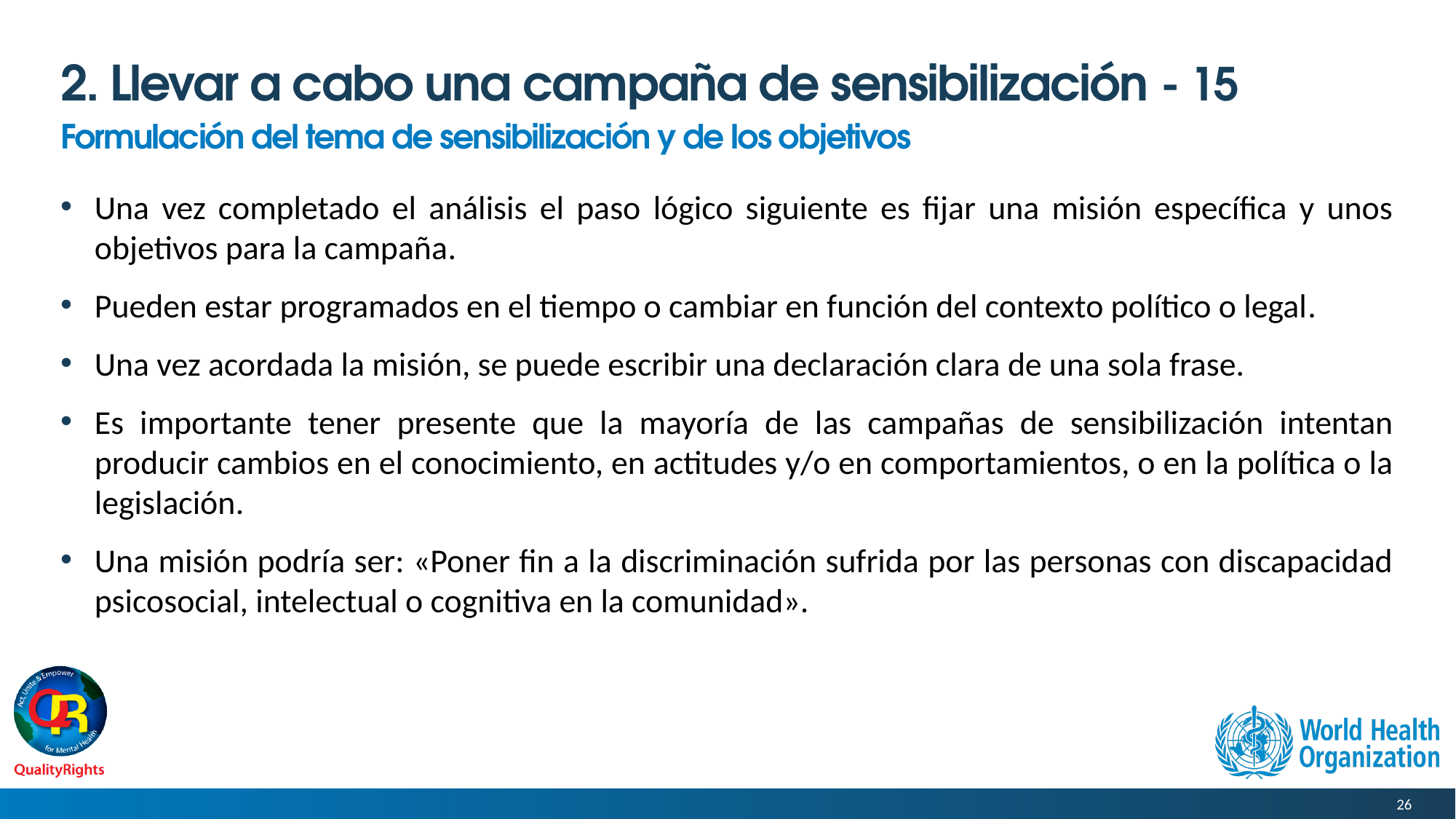

# 2. Llevar a cabo una campaña de sensibilización - 15
Formulación del tema de sensibilización y de los objetivos
Una vez completado el análisis el paso lógico siguiente es fijar una misión específica y unos objetivos para la campaña.
Pueden estar programados en el tiempo o cambiar en función del contexto político o legal.
Una vez acordada la misión, se puede escribir una declaración clara de una sola frase.
Es importante tener presente que la mayoría de las campañas de sensibilización intentan producir cambios en el conocimiento, en actitudes y/o en comportamientos, o en la política o la legislación.
Una misión podría ser: «Poner fin a la discriminación sufrida por las personas con discapacidad psicosocial, intelectual o cognitiva en la comunidad».